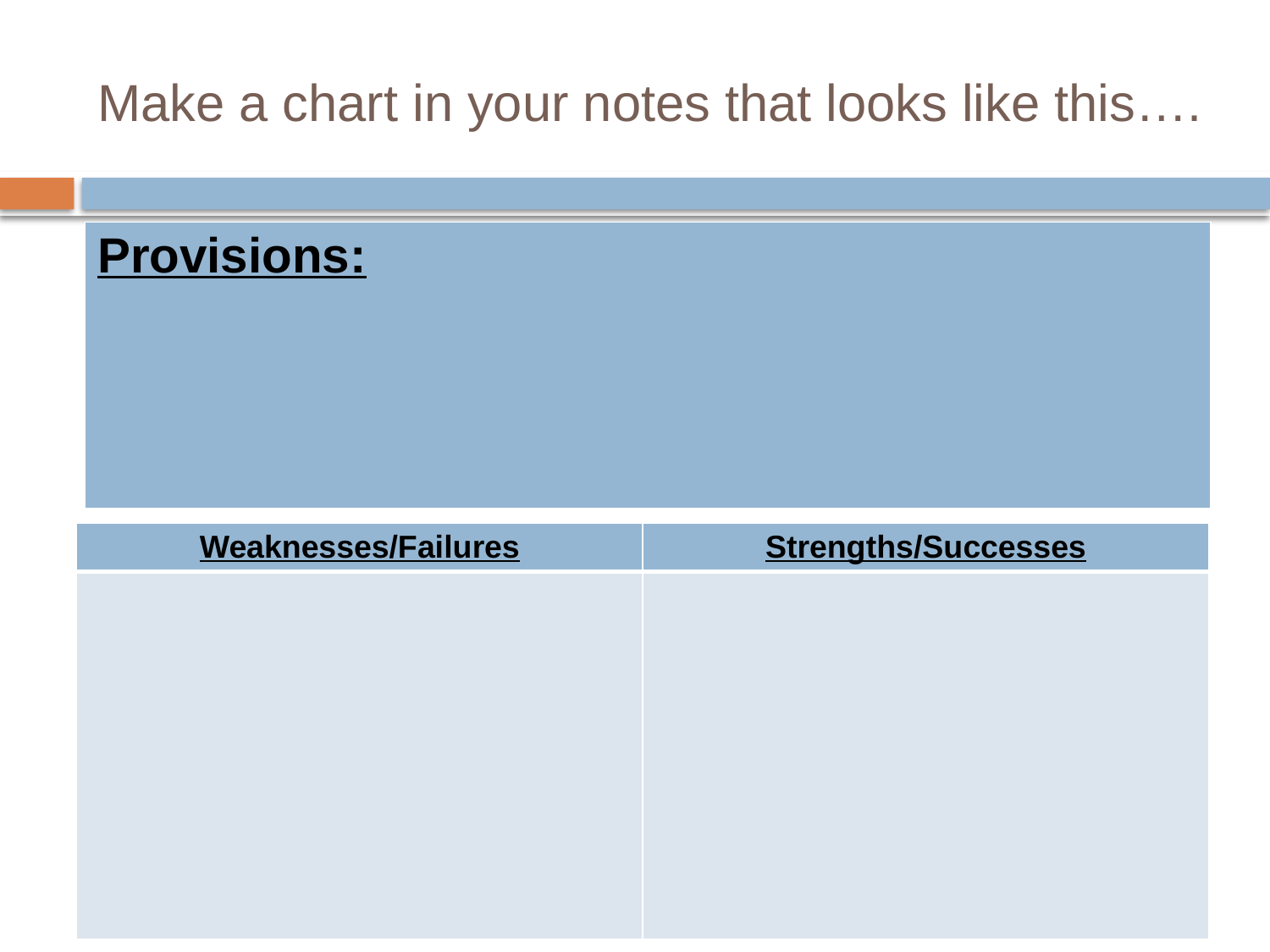

# Make a chart in your notes that looks like this….
| Provisions: |
| --- |
| Weaknesses/Failures | Strengths/Successes |
| --- | --- |
|  |  |